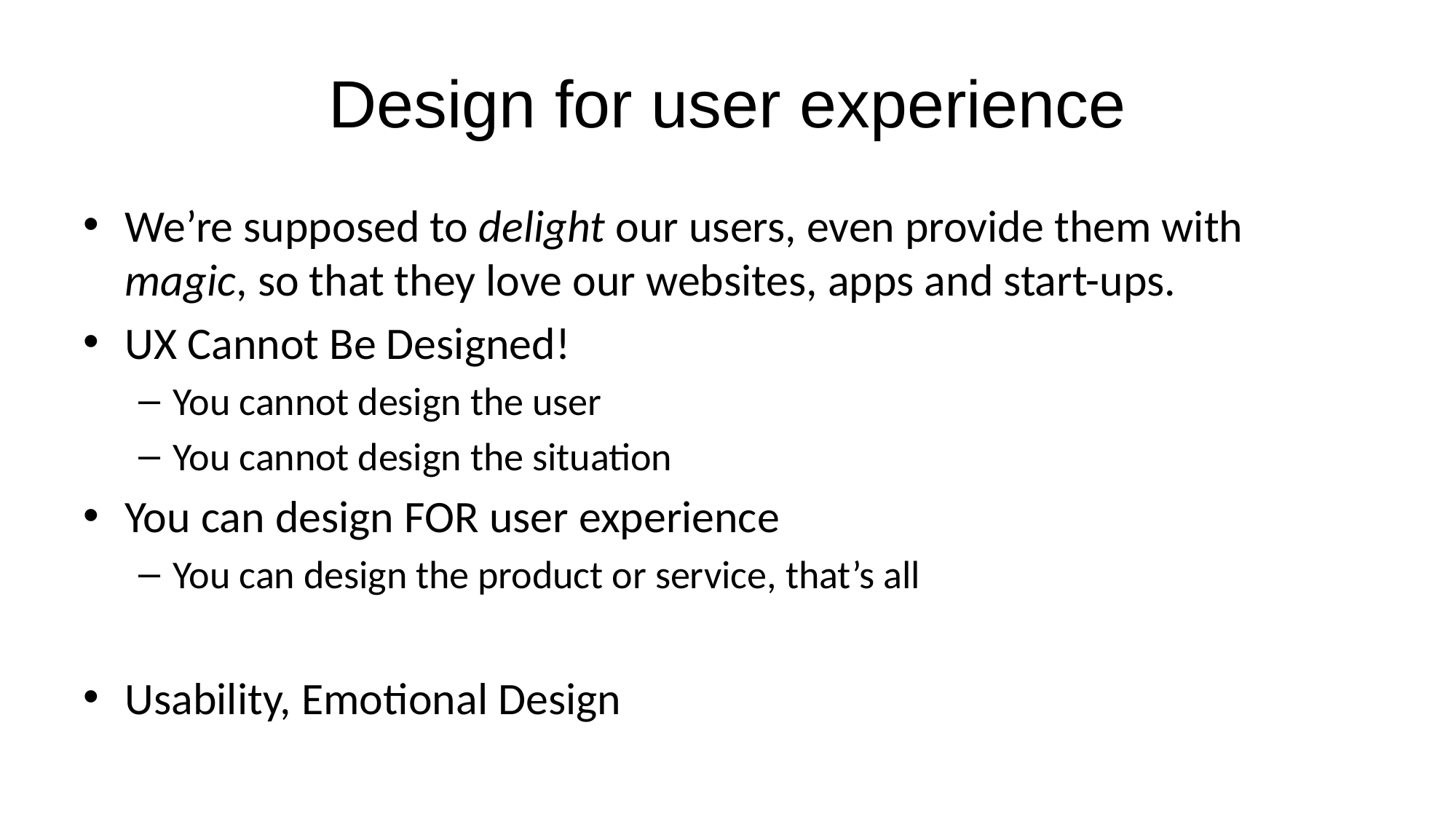

# Design for user experience
We’re supposed to delight our users, even provide them with magic, so that they love our websites, apps and start-ups.
UX Cannot Be Designed!
You cannot design the user
You cannot design the situation
You can design FOR user experience
You can design the product or service, that’s all

Usability, Emotional Design